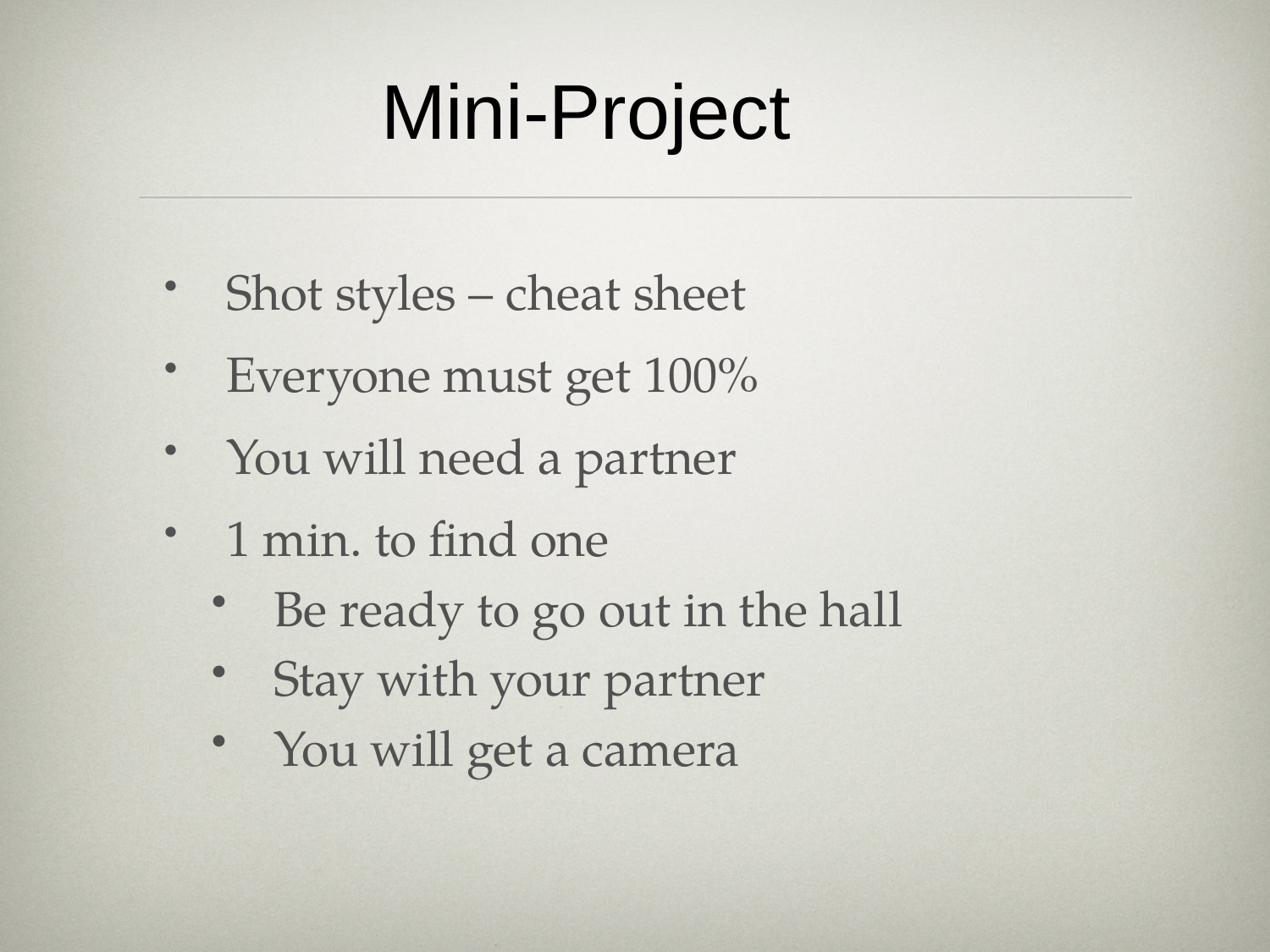

# Mini-Project
Shot styles – cheat sheet
Everyone must get 100%
You will need a partner
1 min. to find one
Be ready to go out in the hall
Stay with your partner
You will get a camera